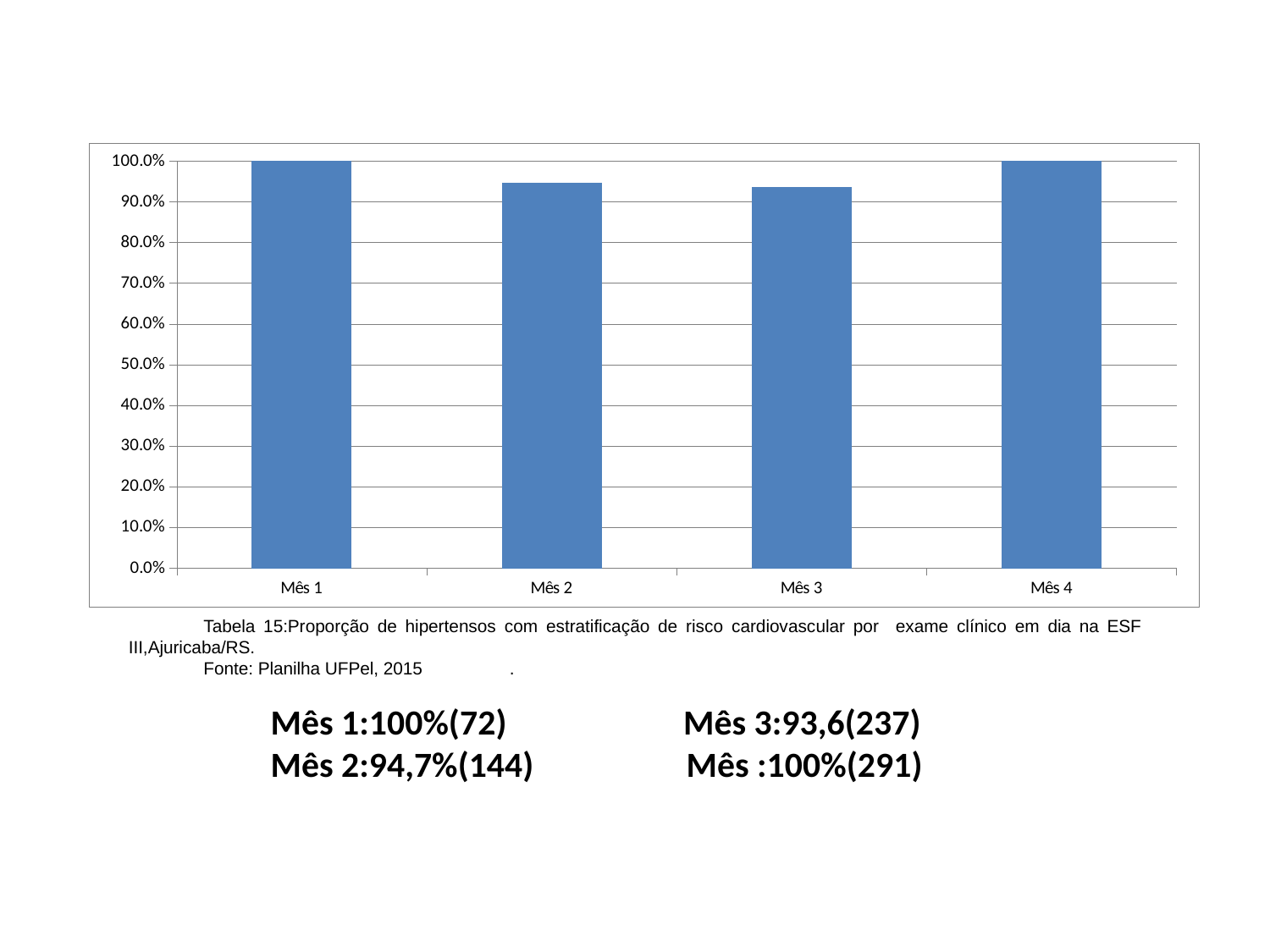

### Chart

| Category | Proporção de hipertensos com estratificação de risco cardiovascular por  exame clínico em dia |
|---|---|
| Mês 1 | 1.0 |
| Mês 2 | 0.9473684210526312 |
| Mês 3 | 0.9357429718875502 |
| Mês 4 | 1.0 |
Tabela 15:Proporção de hipertensos com estratificação de risco cardiovascular por  exame clínico em dia na ESF III,Ajuricaba/RS.
Fonte: Planilha UFPel, 2015	.
# Mês 1:100%(72)                      Mês 3:93,6(237) Mês 2:94,7%(144)                   Mês :100%(291)